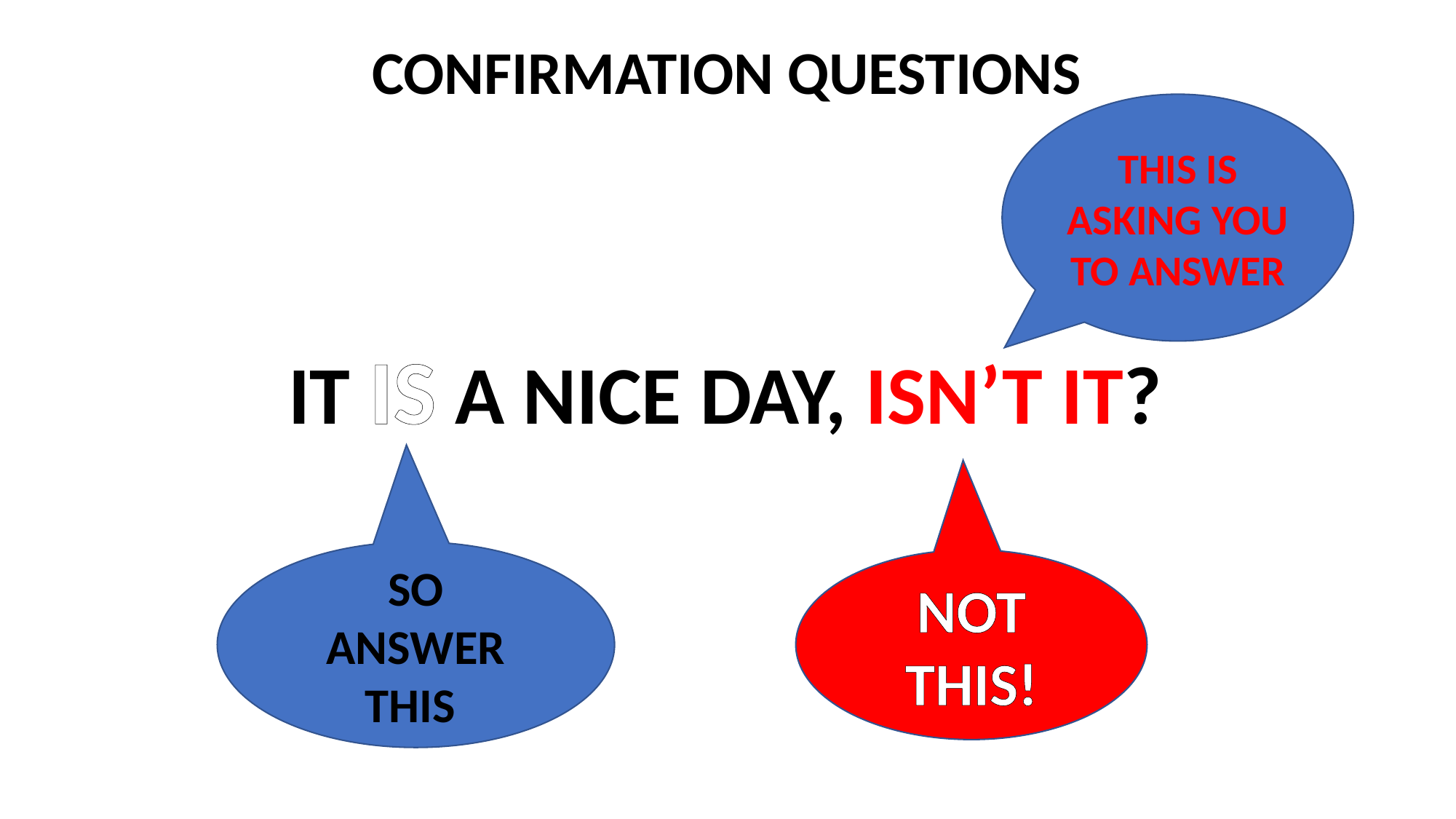

CONFIRMATION QUESTIONS
THIS IS ASKING YOU TO ANSWER
IT IS A NICE DAY, ISN’T IT?
SO
ANSWER THIS
NOT THIS!